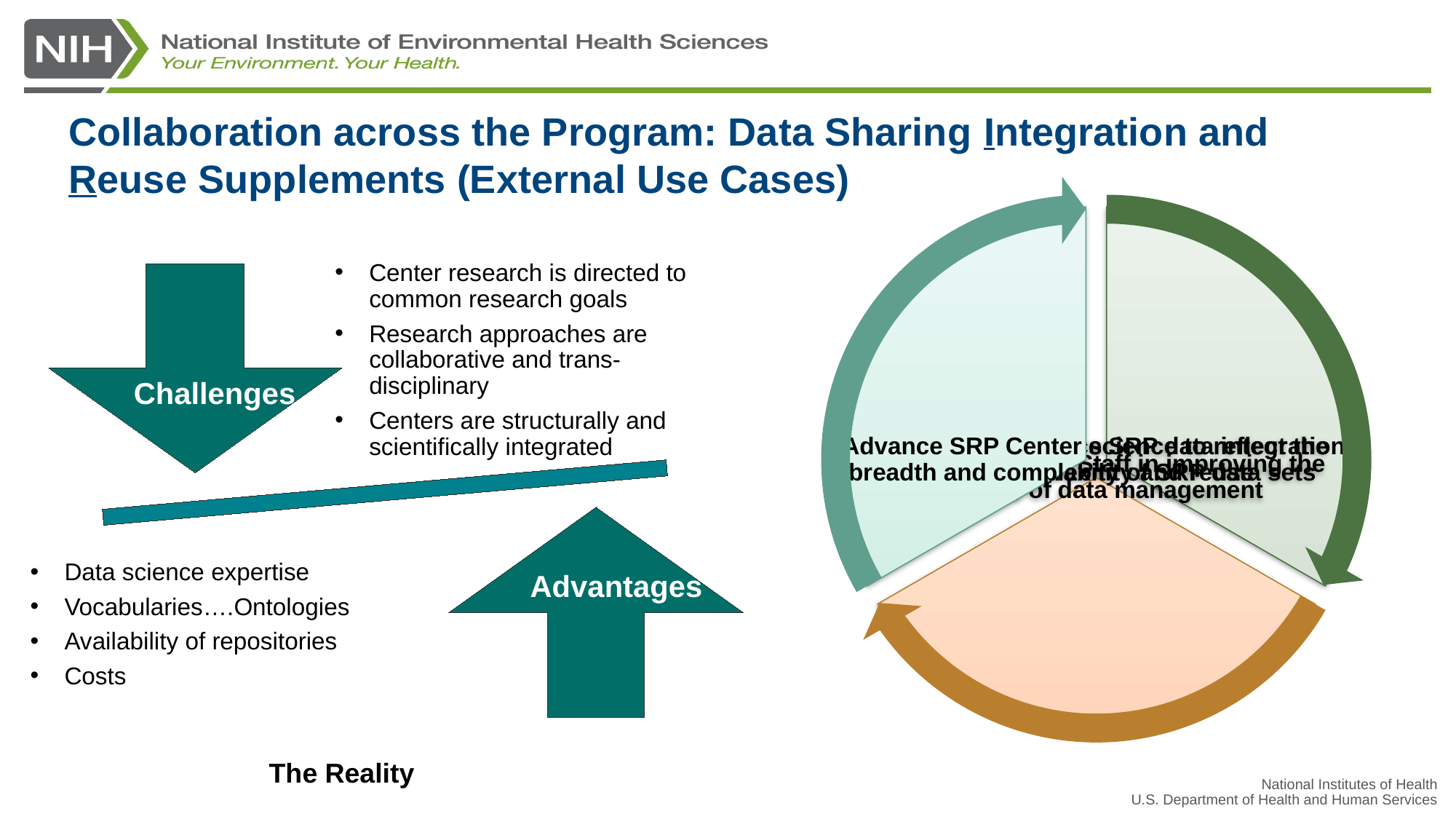

Collaboration across the Program: Data Sharing Integration and Reuse Supplements (External Use Cases)
Expand and enhance SRP data integration, interoperability and reuse
Help guide NIEHS Staff in improving the practice of data management
Advance SRP Center science to reflect the breadth and complexity of SRP data sets

Center research is directed to common research goals
Research approaches are collaborative and trans-disciplinary
Centers are structurally and scientifically integrated

Data science expertise
Vocabularies….Ontologies
Availability of repositories
Costs

The Reality
Challenges
Advantages